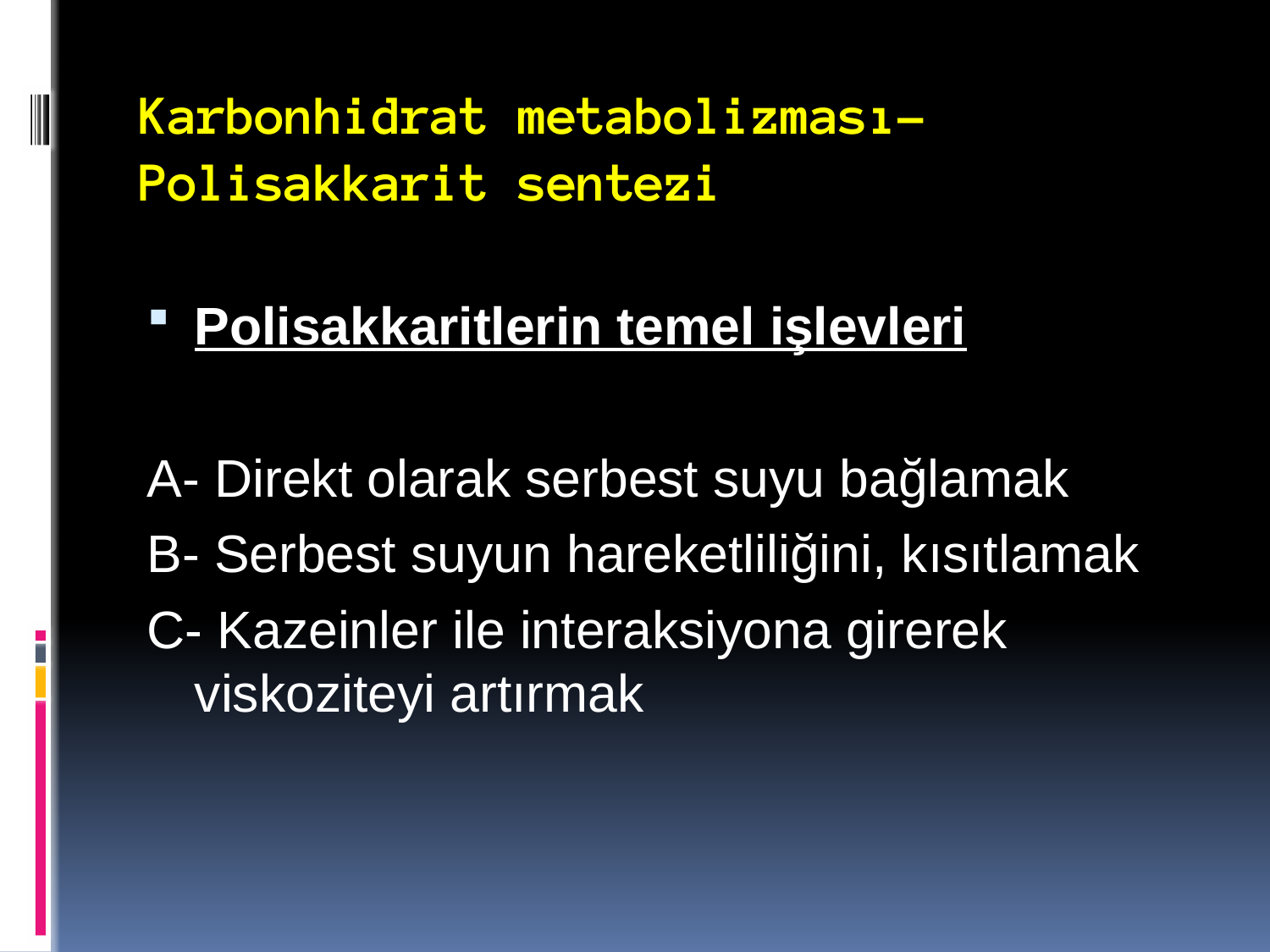

# Karbonhidrat metabolizması- Polisakkarit sentezi
Polisakkaritlerin temel işlevleri

A- Direkt olarak serbest suyu bağlamak
B- Serbest suyun hareketliliğini, kısıtlamak
C- Kazeinler ile interaksiyona girerek viskoziteyi artırmak